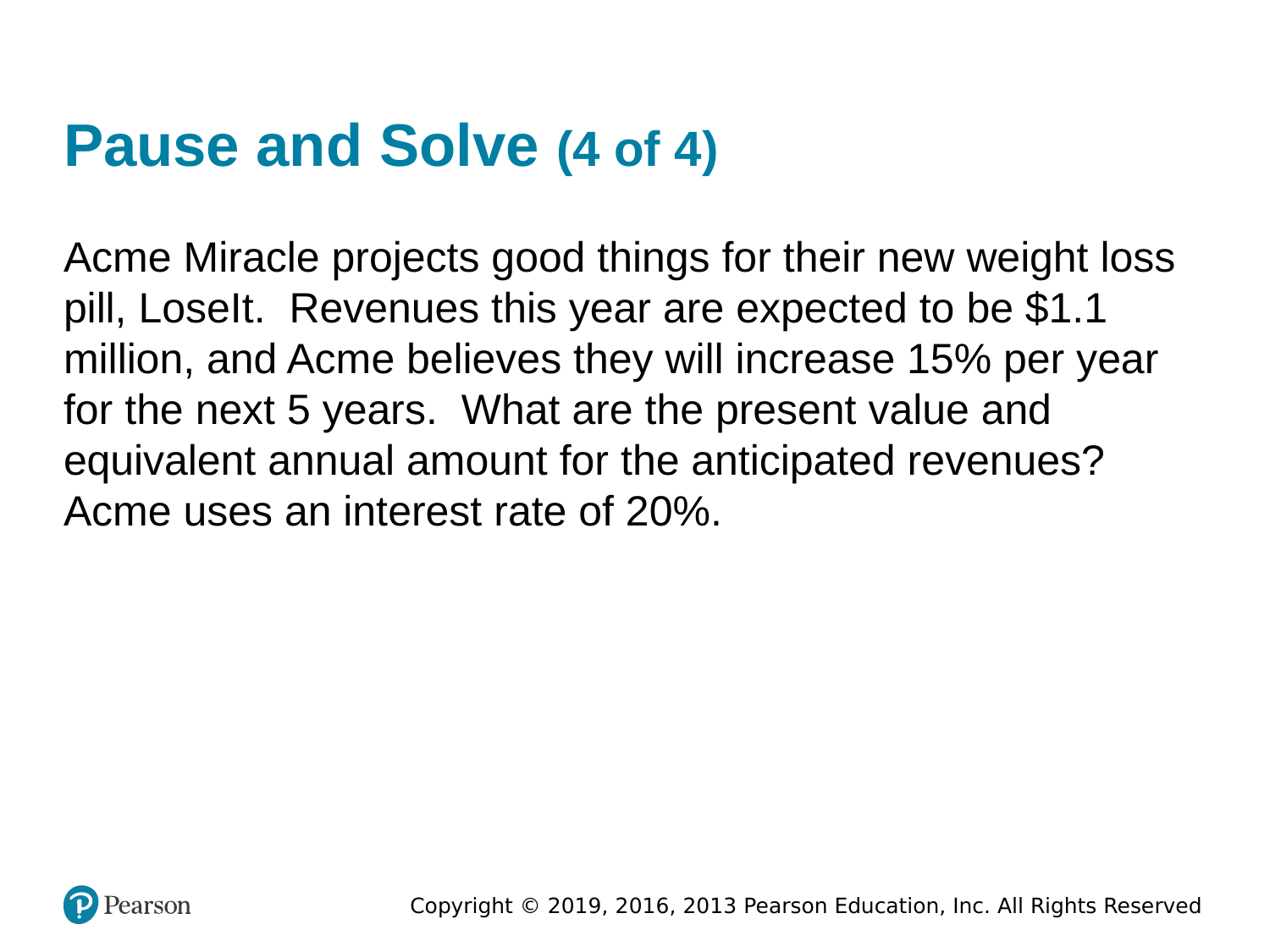

# Pause and Solve (4 of 4)
Acme Miracle projects good things for their new weight loss pill, LoseIt.  Revenues this year are expected to be $1.1 million, and Acme believes they will increase 15% per year for the next 5 years.  What are the present value and equivalent annual amount for the anticipated revenues?  Acme uses an interest rate of 20%.